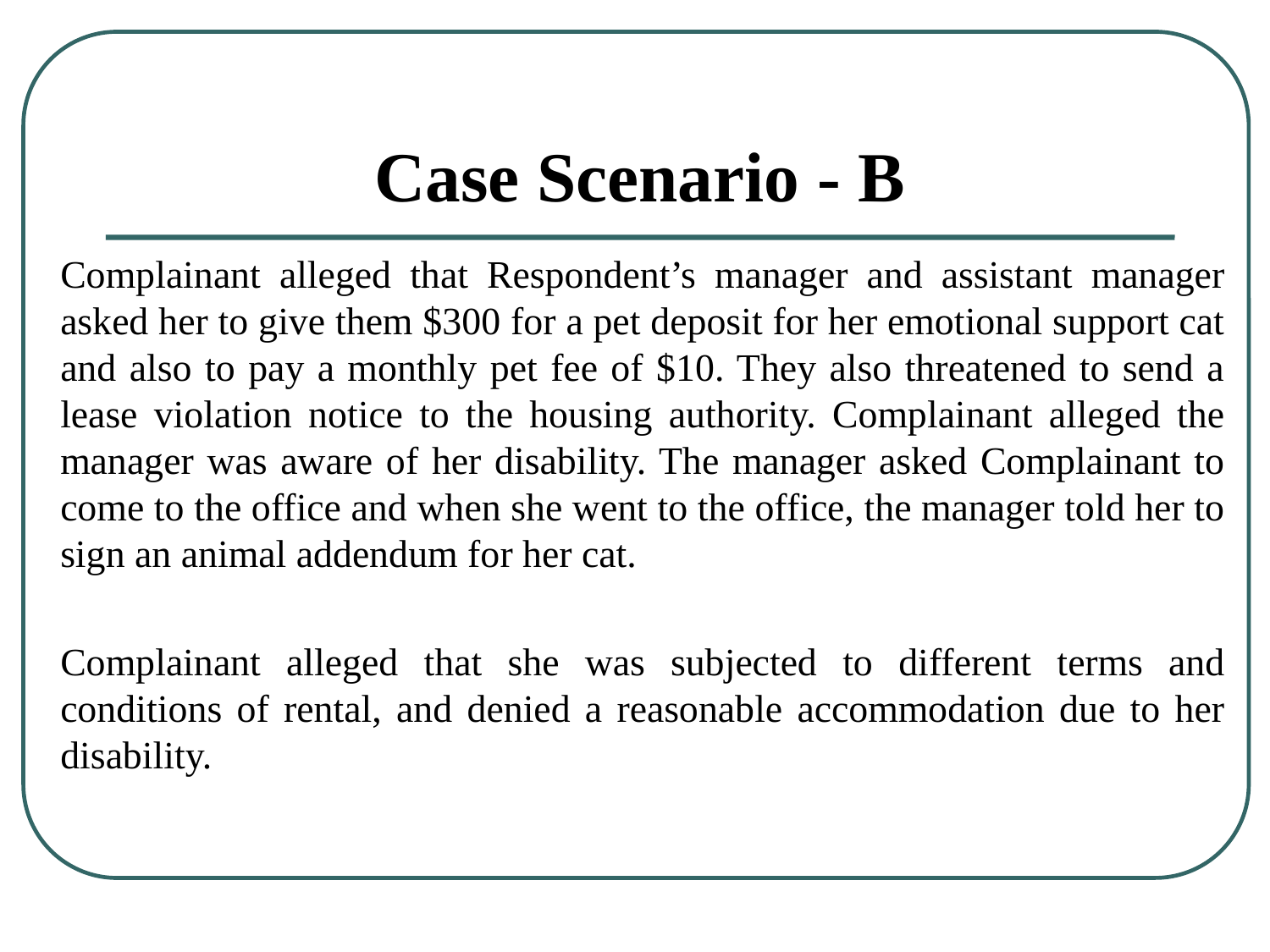

# Case Scenario - B
Complainant alleged that Respondent’s manager and assistant manager asked her to give them $300 for a pet deposit for her emotional support cat and also to pay a monthly pet fee of $10. They also threatened to send a lease violation notice to the housing authority. Complainant alleged the manager was aware of her disability. The manager asked Complainant to come to the office and when she went to the office, the manager told her to sign an animal addendum for her cat.

Complainant alleged that she was subjected to different terms and conditions of rental, and denied a reasonable accommodation due to her disability.